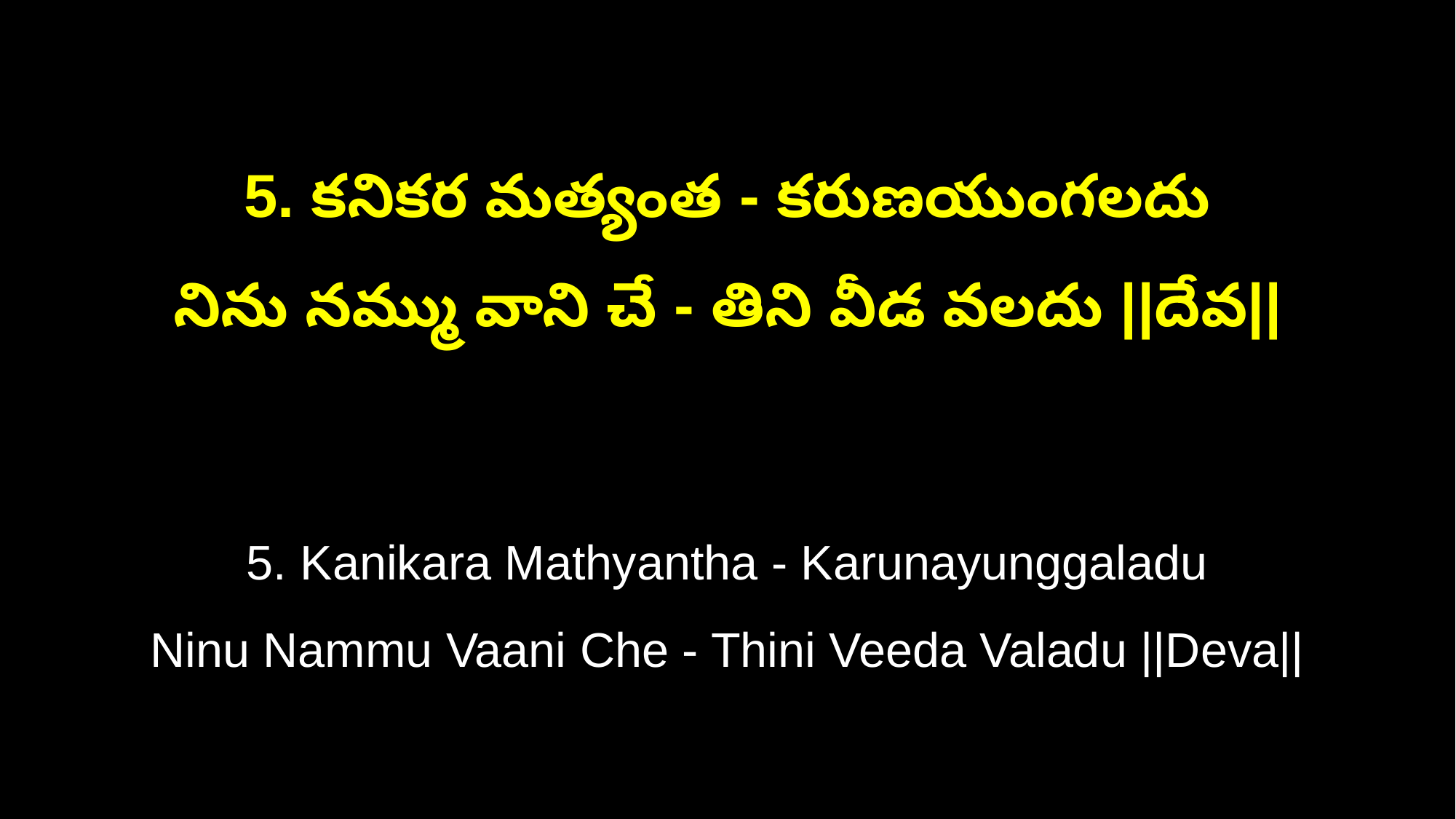

5. కనికర మత్యంత - కరుణయుంగలదు
నిను నమ్ము వాని చే - తిని వీడ వలదు ||దేవ||
5. Kanikara Mathyantha - Karunayunggaladu
Ninu Nammu Vaani Che - Thini Veeda Valadu ||Deva||